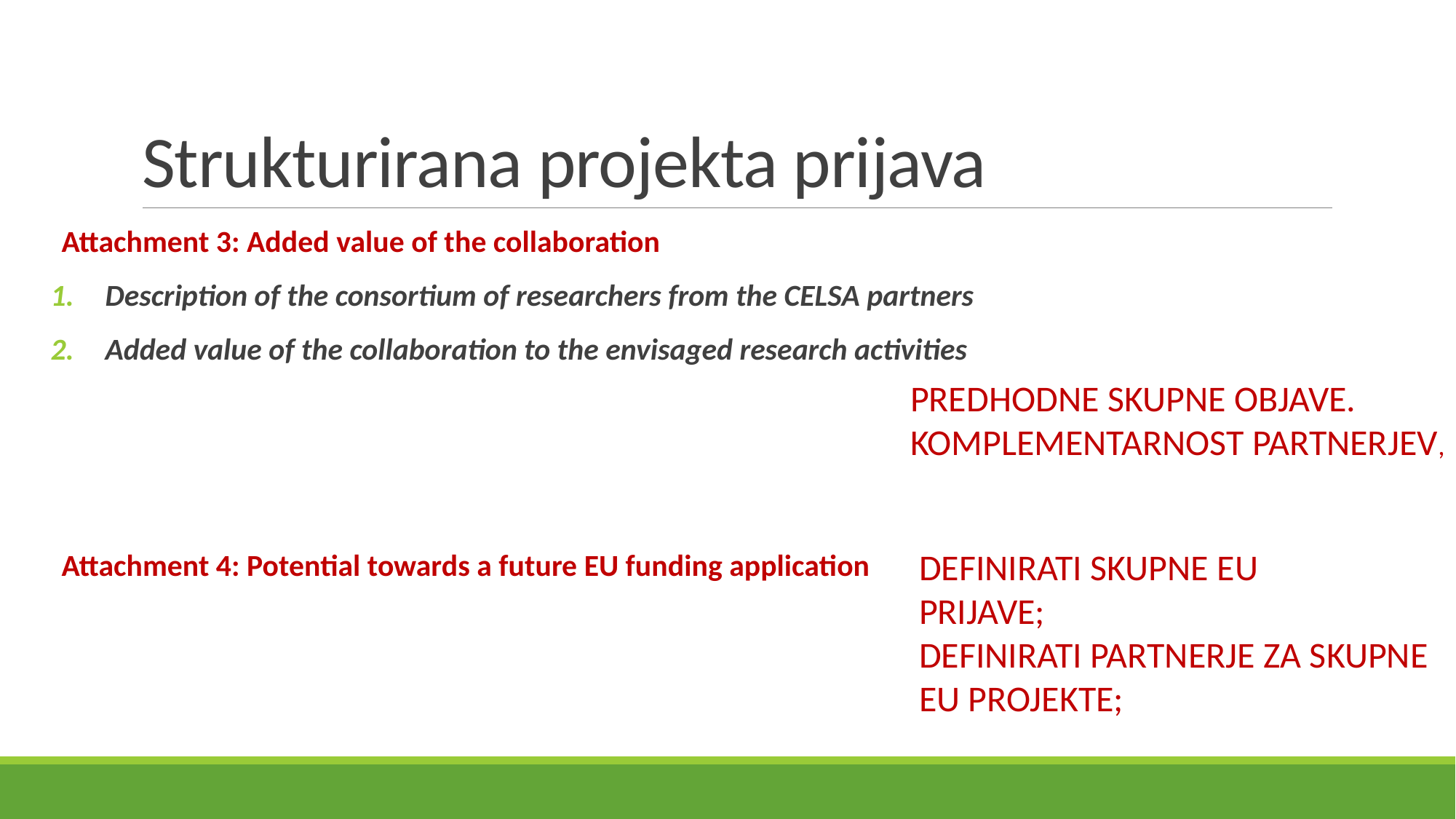

# Strukturirana projekta prijava
Attachment 3: Added value of the collaboration
Description of the consortium of researchers from the CELSA partners
Added value of the collaboration to the envisaged research activities

Attachment 4: Potential towards a future EU funding application

PREDHODNE SKUPNE OBJAVE.
KOMPLEMENTARNOST PARTNERJEV,
DEFINIRATI SKUPNE EU
PRIJAVE;
DEFINIRATI PARTNERJE ZA SKUPNE
EU PROJEKTE;